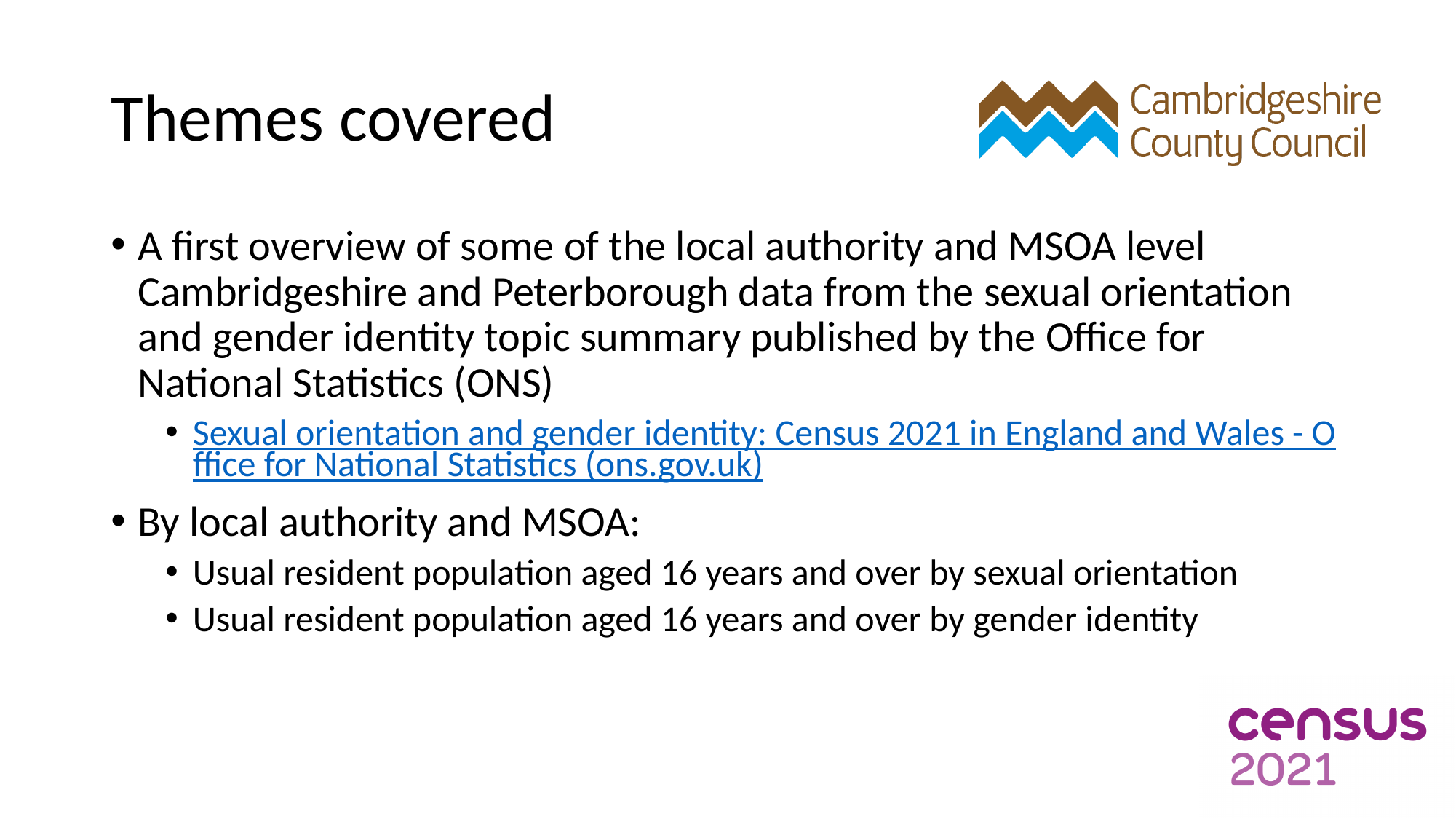

# Themes covered
A first overview of some of the local authority and MSOA level Cambridgeshire and Peterborough data from the sexual orientation and gender identity topic summary published by the Office for National Statistics (ONS)
Sexual orientation and gender identity: Census 2021 in England and Wales - Office for National Statistics (ons.gov.uk)
By local authority and MSOA:
Usual resident population aged 16 years and over by sexual orientation
Usual resident population aged 16 years and over by gender identity